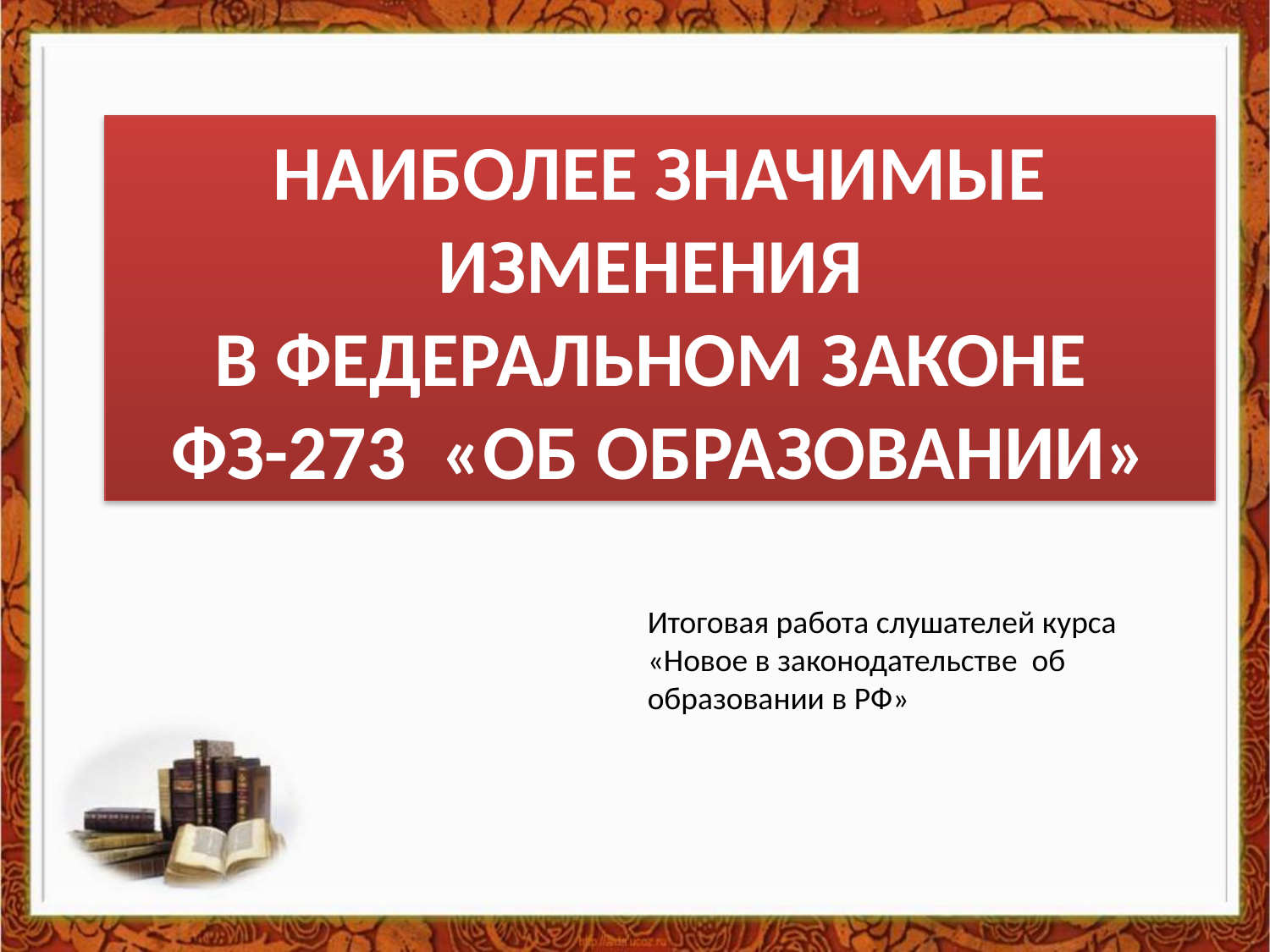

НАИБОЛЕЕ ЗНАЧИМЫЕ ИЗМЕНЕНИЯ
В ФЕДЕРАЛЬНОМ ЗАКОНЕ
ФЗ-273  «ОБ ОБРАЗОВАНИИ»
Итоговая работа слушателей курса «Новое в законодательстве  об образовании в РФ»